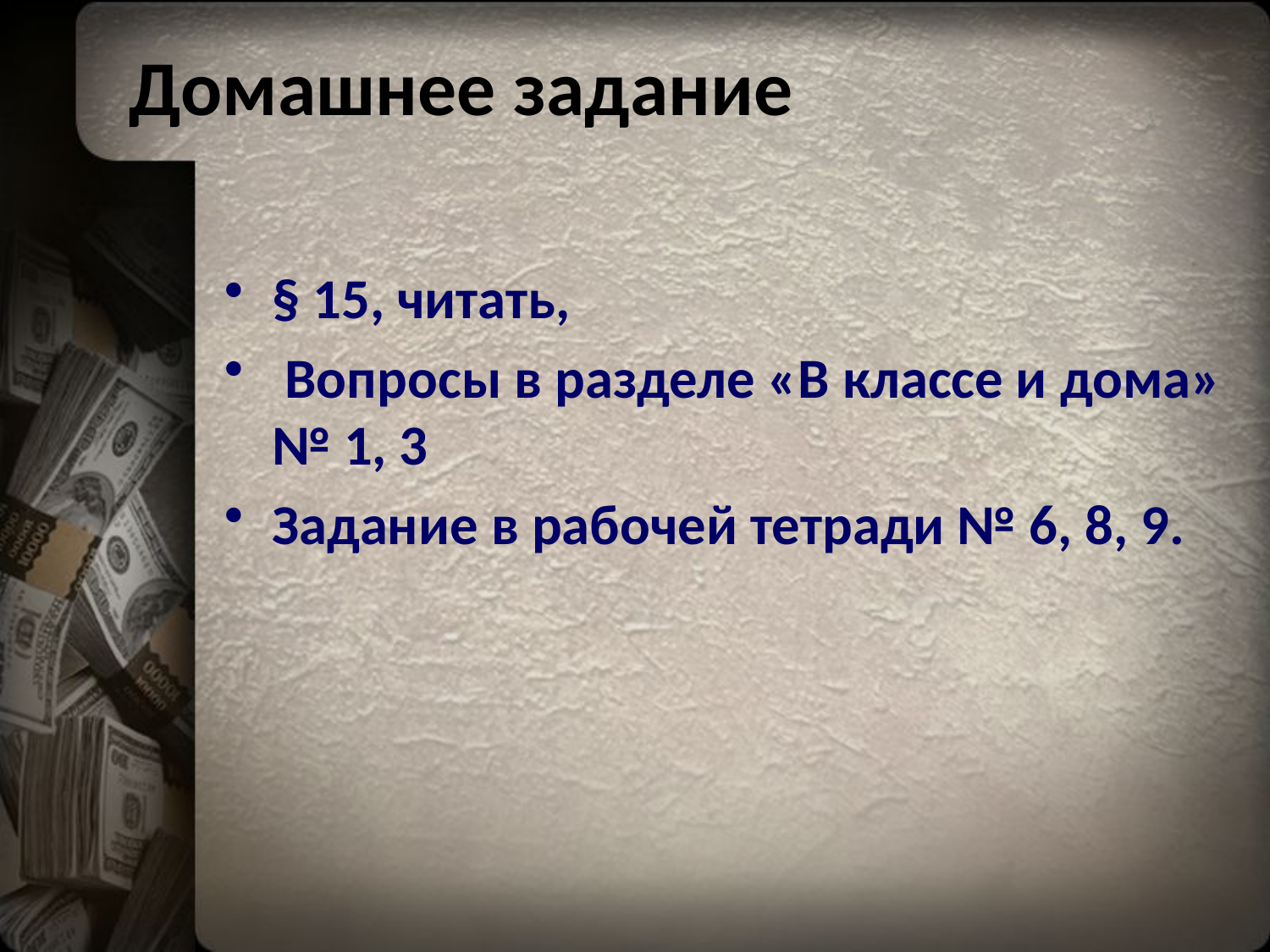

# Домашнее задание
§ 15, читать,
 Вопросы в разделе «В классе и дома» № 1, 3
Задание в рабочей тетради № 6, 8, 9.